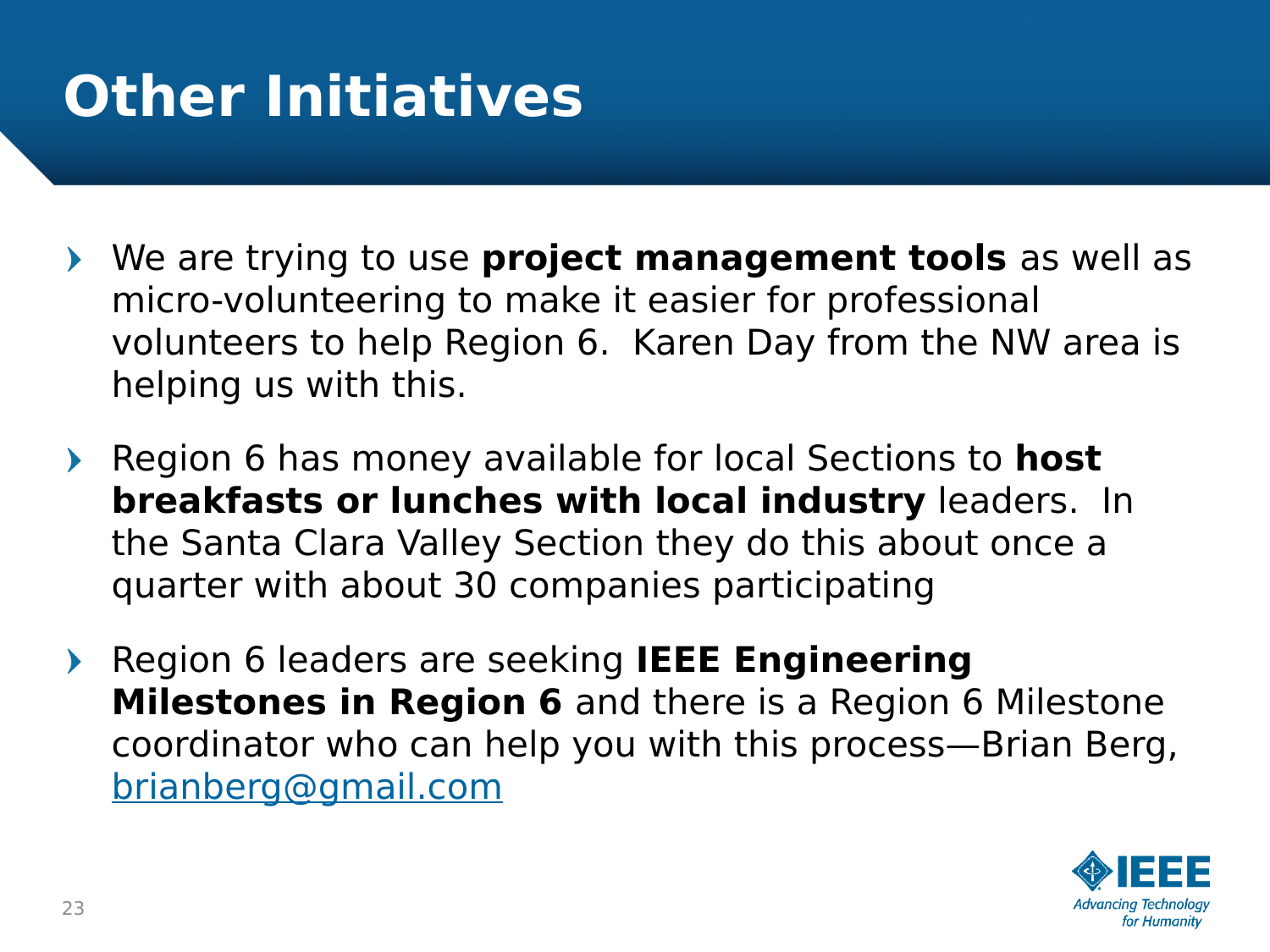

# Other Initiatives
We are trying to use project management tools as well as micro-volunteering to make it easier for professional volunteers to help Region 6.  Karen Day from the NW area is helping us with this.
Region 6 has money available for local Sections to host breakfasts or lunches with local industry leaders.  In the Santa Clara Valley Section they do this about once a quarter with about 30 companies participating
Region 6 leaders are seeking IEEE Engineering Milestones in Region 6 and there is a Region 6 Milestone coordinator who can help you with this process—Brian Berg, brianberg@gmail.com

23